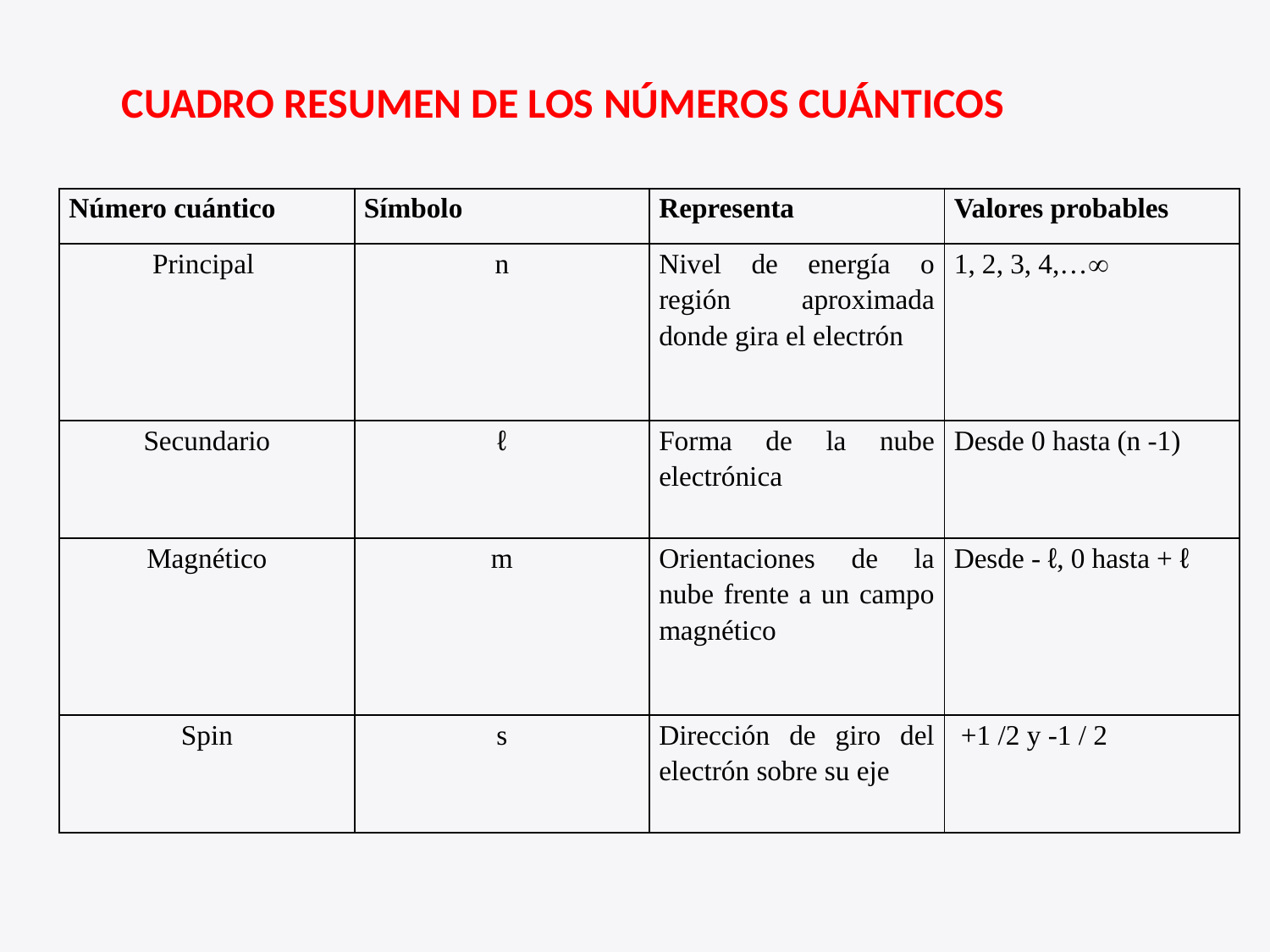

CUADRO RESUMEN DE LOS NÚMEROS CUÁNTICOS

| Número cuántico | Símbolo | Representa | Valores probables |
| --- | --- | --- | --- |
| Principal | n | Nivel de energía o región aproximada donde gira el electrón | 1, 2, 3, 4,…∞ |
| Secundario | ℓ | Forma de la nube electrónica | Desde 0 hasta (n -1) |
| Magnético | m | Orientaciones de la nube frente a un campo magnético | Desde - ℓ, 0 hasta + ℓ |
| Spin | s | Dirección de giro del electrón sobre su eje | +1 /2 y -1 / 2 |